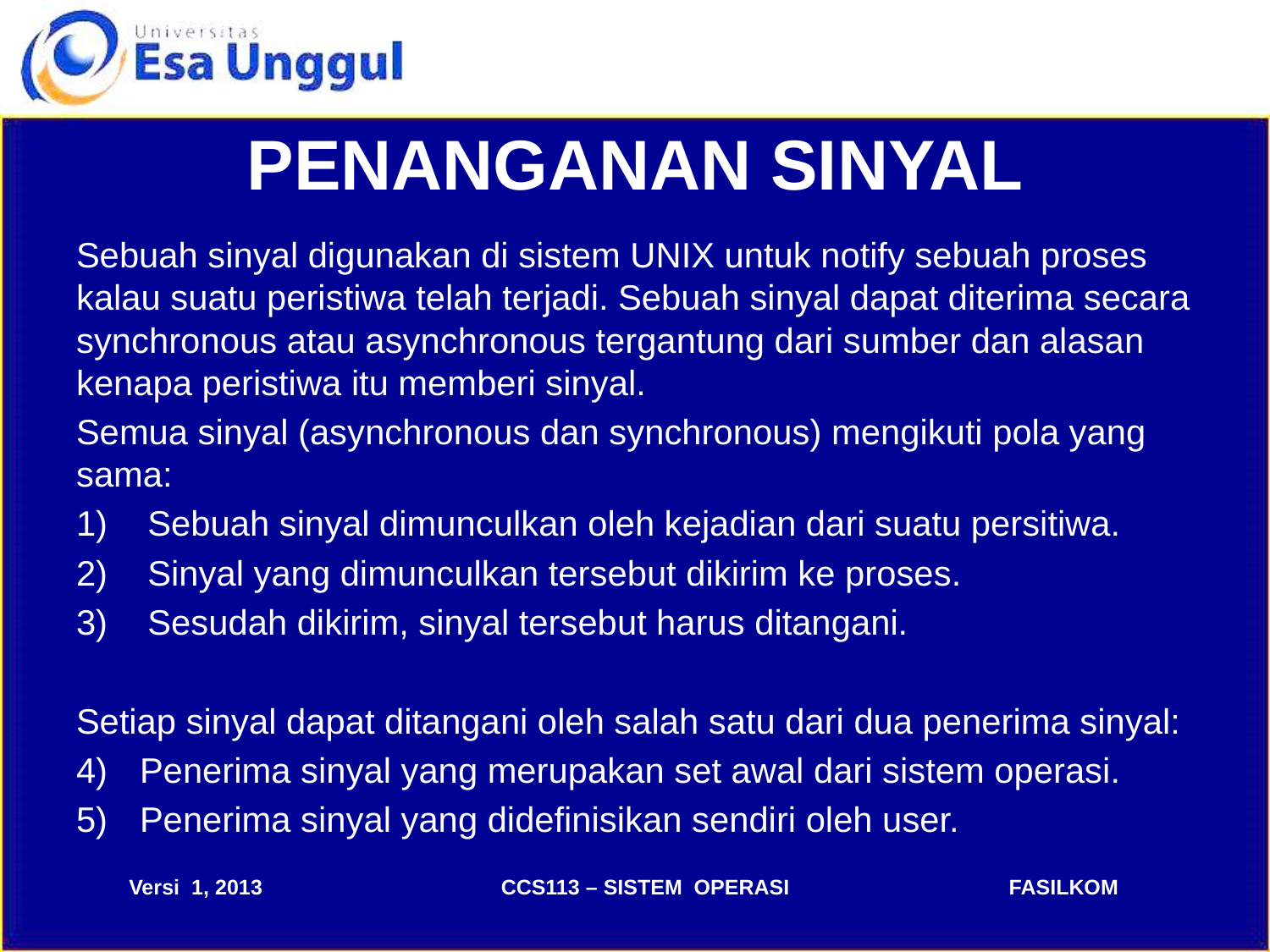

# PENANGANAN SINYAL
Sebuah sinyal digunakan di sistem UNIX untuk notify sebuah proses kalau suatu peristiwa telah terjadi. Sebuah sinyal dapat diterima secara synchronous atau asynchronous tergantung dari sumber dan alasan kenapa peristiwa itu memberi sinyal.
Semua sinyal (asynchronous dan synchronous) mengikuti pola yang sama:
Sebuah sinyal dimunculkan oleh kejadian dari suatu persitiwa.
Sinyal yang dimunculkan tersebut dikirim ke proses.
Sesudah dikirim, sinyal tersebut harus ditangani.

Setiap sinyal dapat ditangani oleh salah satu dari dua penerima sinyal:
Penerima sinyal yang merupakan set awal dari sistem operasi.
Penerima sinyal yang didefinisikan sendiri oleh user.